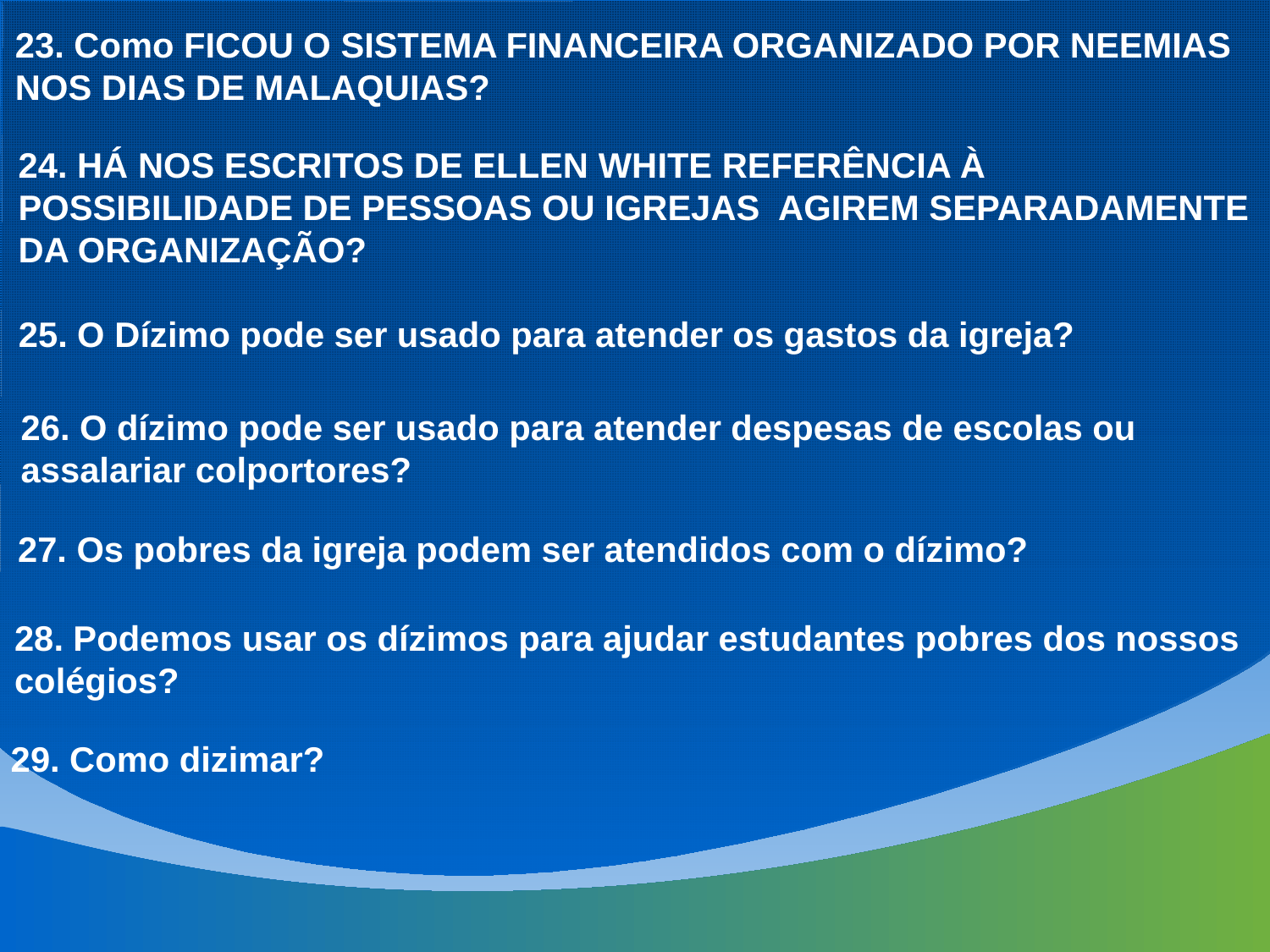

23. Como FICOU O SISTEMA FINANCEIRA ORGANIZADO POR NEEMIAS NOS DIAS DE MALAQUIAS?
24. HÁ NOS ESCRITOS DE ELLEN WHITE REFERÊNCIA À POSSIBILIDADE DE PESSOAS OU IGREJAS  AGIREM SEPARADAMENTE  DA ORGANIZAÇÃO?
25. O Dízimo pode ser usado para atender os gastos da igreja?
26. O dízimo pode ser usado para atender despesas de escolas ou assalariar colportores?
27. Os pobres da igreja podem ser atendidos com o dízimo?
28. Podemos usar os dízimos para ajudar estudantes pobres dos nossos colégios?
29. Como dizimar?